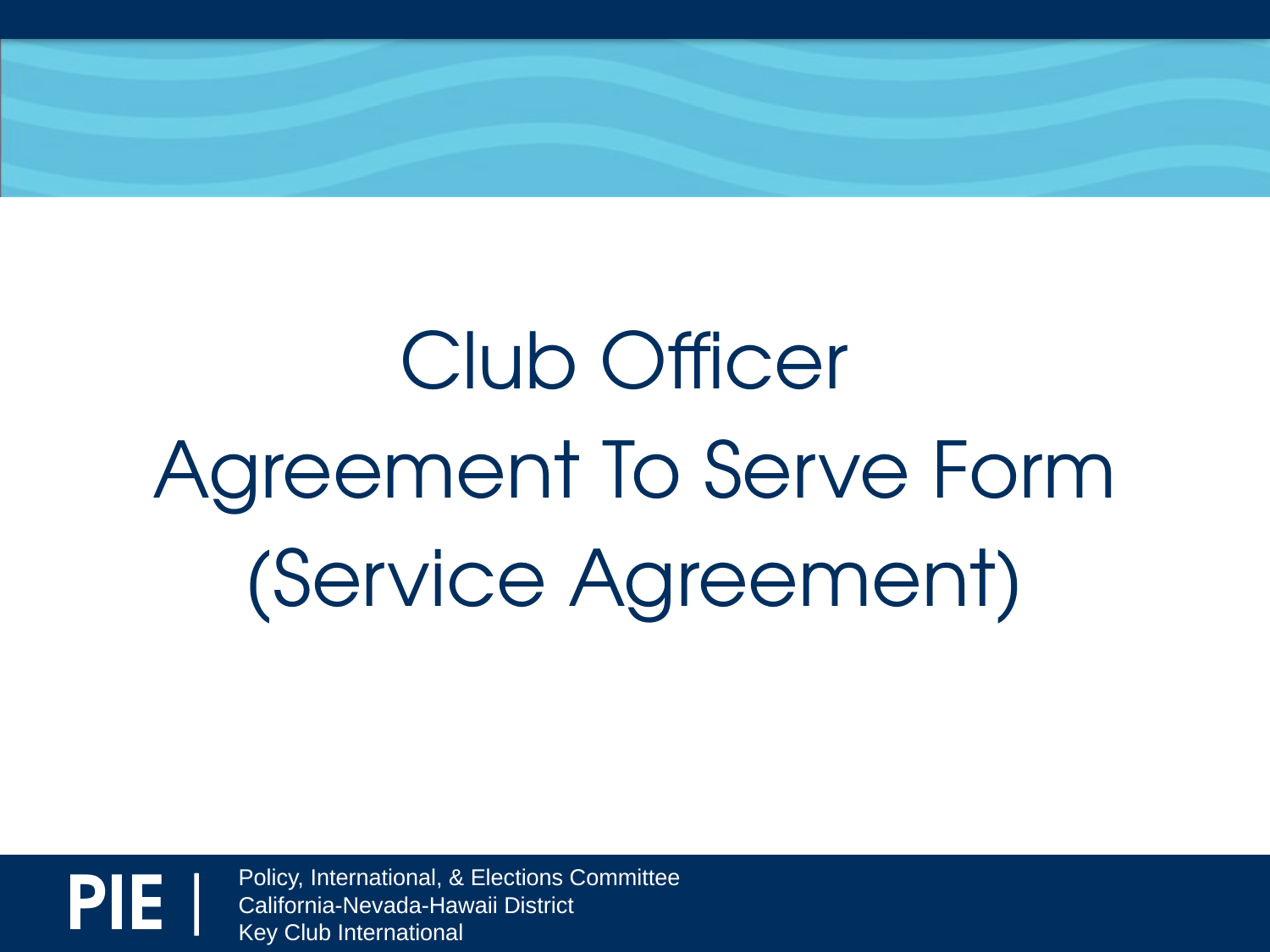

#

Club Officer
Agreement To Serve Form
(Service Agreement)